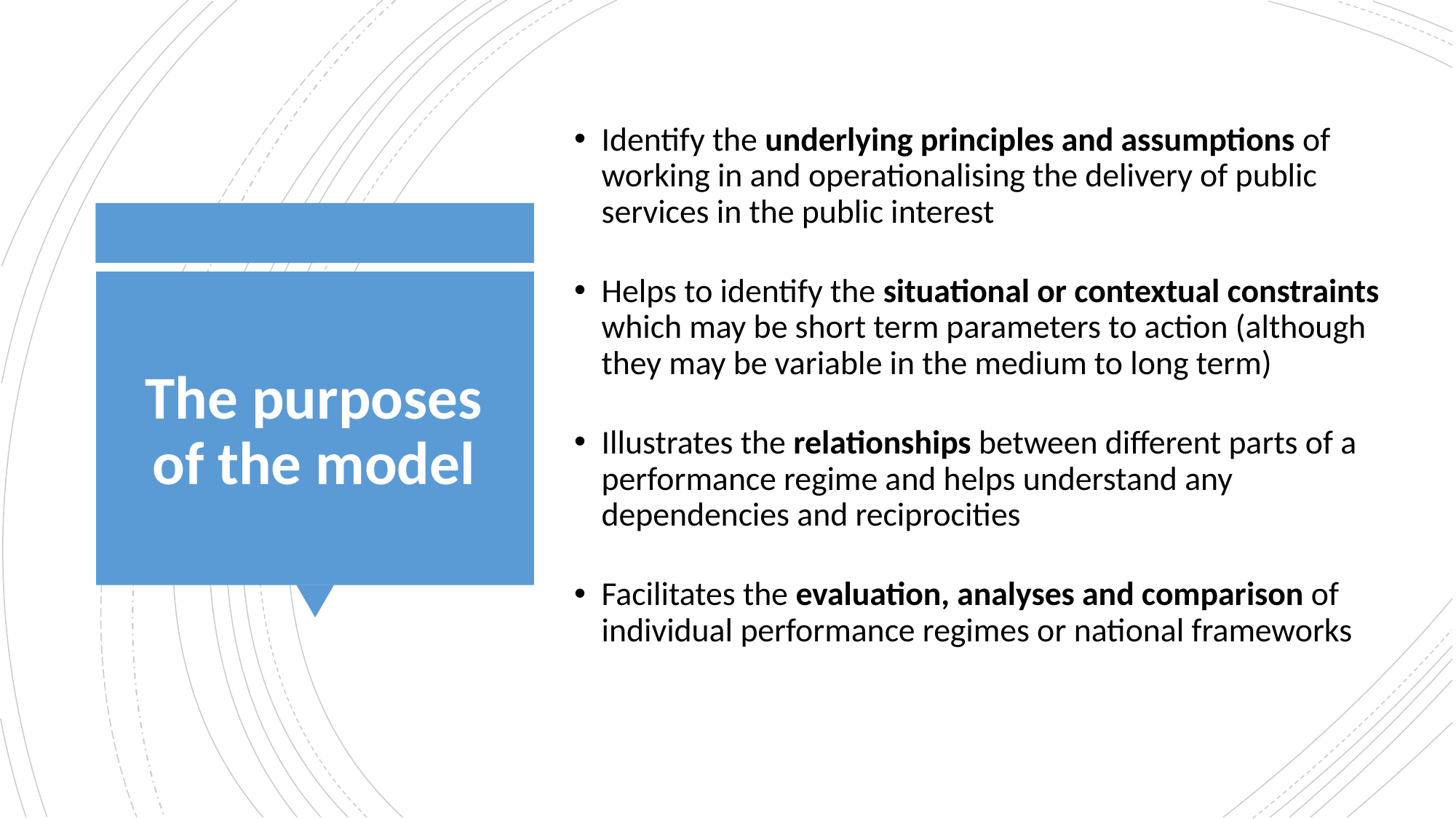

Identify the underlying principles and assumptions of working in and operationalising the delivery of public services in the public interest

Helps to identify the situational or contextual constraints which may be short term parameters to action (although they may be variable in the medium to long term)

Illustrates the relationships between different parts of a performance regime and helps understand any dependencies and reciprocities

Facilitates the evaluation, analyses and comparison of individual performance regimes or national frameworks

# The purposes of the model